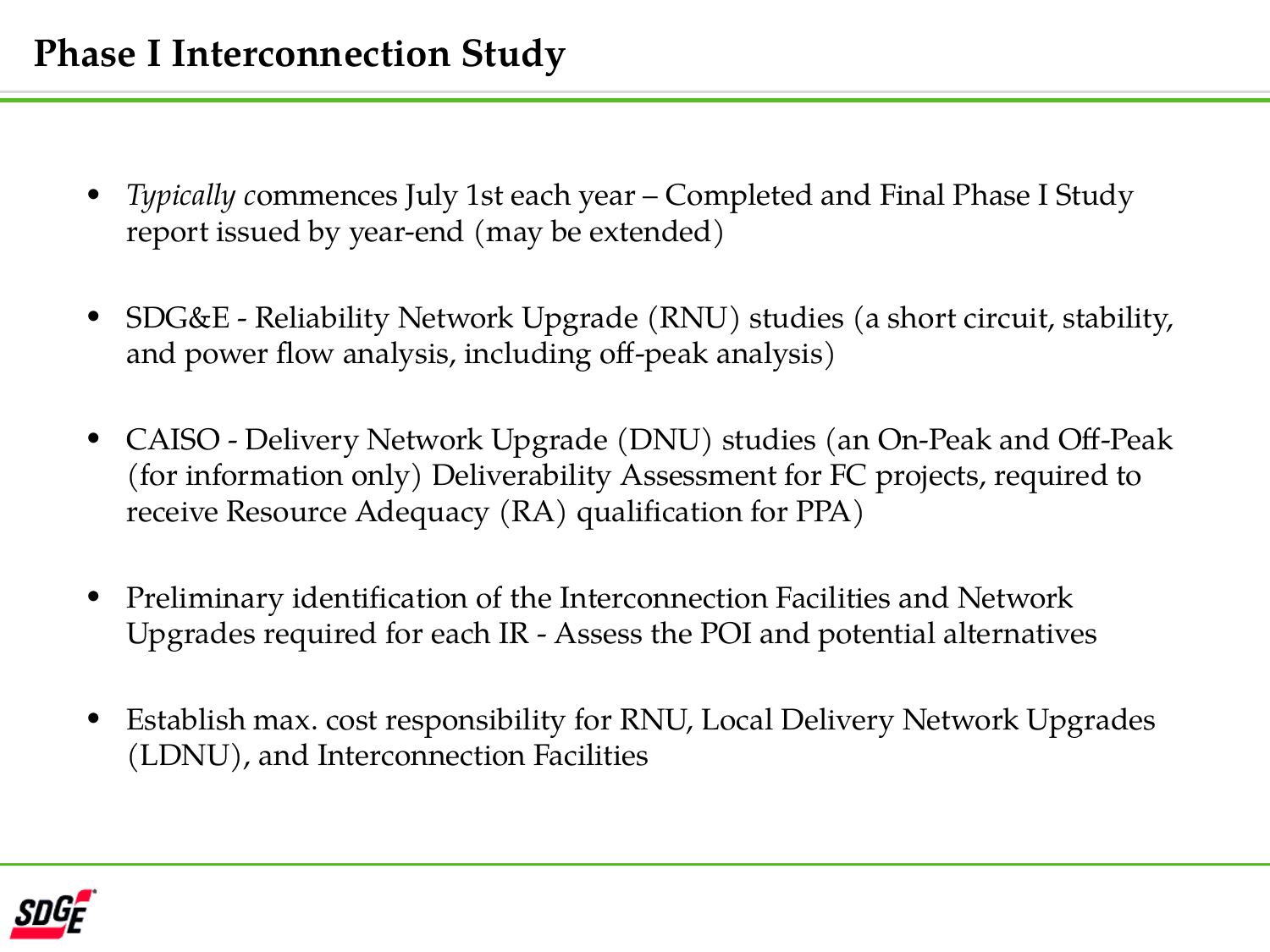

# Phase I Interconnection Study
Typically commences July 1st each year – Completed and Final Phase I Study report issued by year-end (may be extended)

SDG&E - Reliability Network Upgrade (RNU) studies (a short circuit, stability, and power flow analysis, including off-peak analysis)

CAISO - Delivery Network Upgrade (DNU) studies (an On-Peak and Off-Peak (for information only) Deliverability Assessment for FC projects, required to receive Resource Adequacy (RA) qualification for PPA)

Preliminary identification of the Interconnection Facilities and Network Upgrades required for each IR - Assess the POI and potential alternatives

Establish max. cost responsibility for RNU, Local Delivery Network Upgrades (LDNU), and Interconnection Facilities